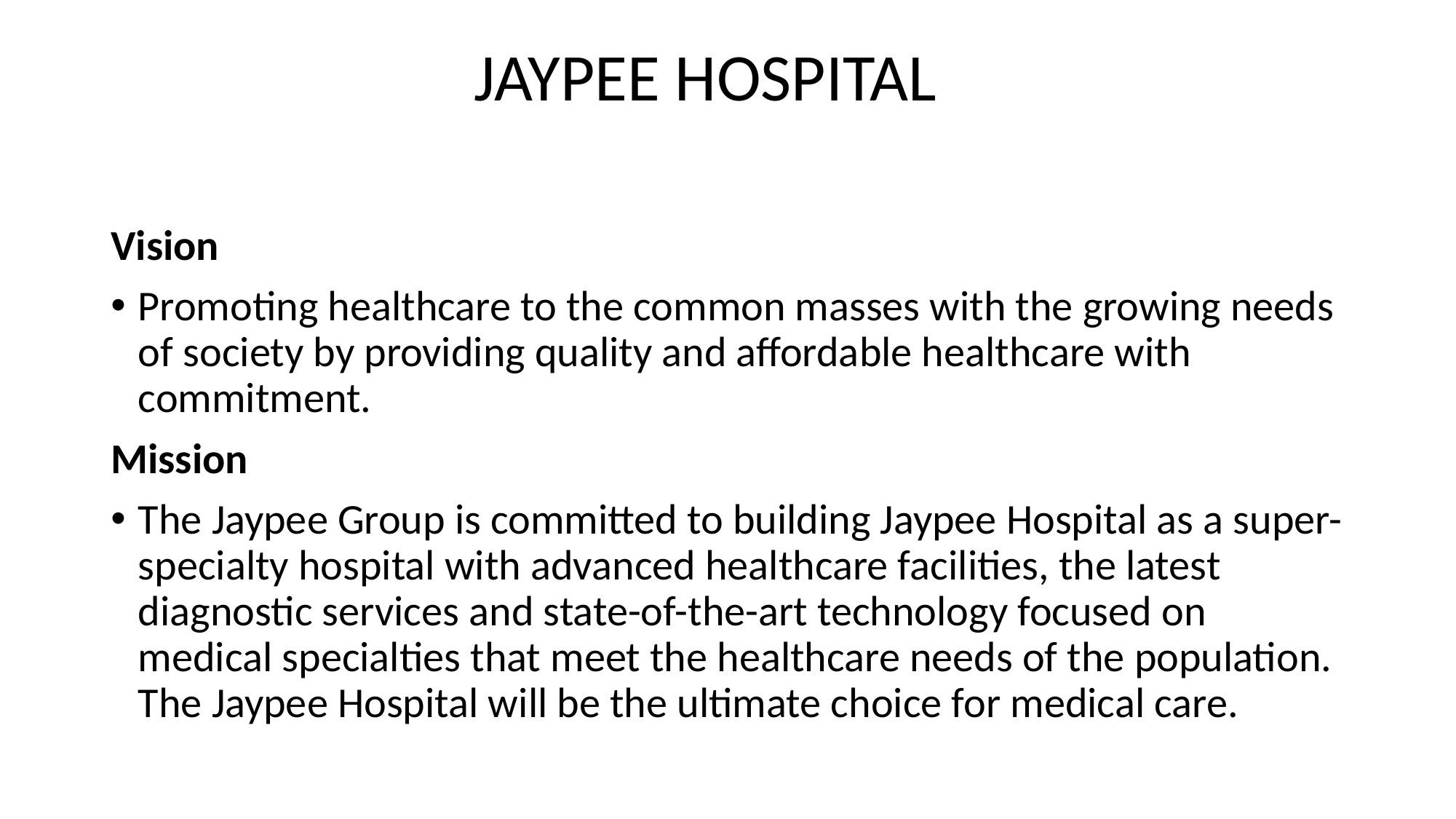

# JAYPEE HOSPITAL
Vision
Promoting healthcare to the common masses with the growing needs of society by providing quality and affordable healthcare with commitment.
Mission
The Jaypee Group is committed to building Jaypee Hospital as a super-specialty hospital with advanced healthcare facilities, the latest diagnostic services and state-of-the-art technology focused on medical specialties that meet the healthcare needs of the population. The Jaypee Hospital will be the ultimate choice for medical care.